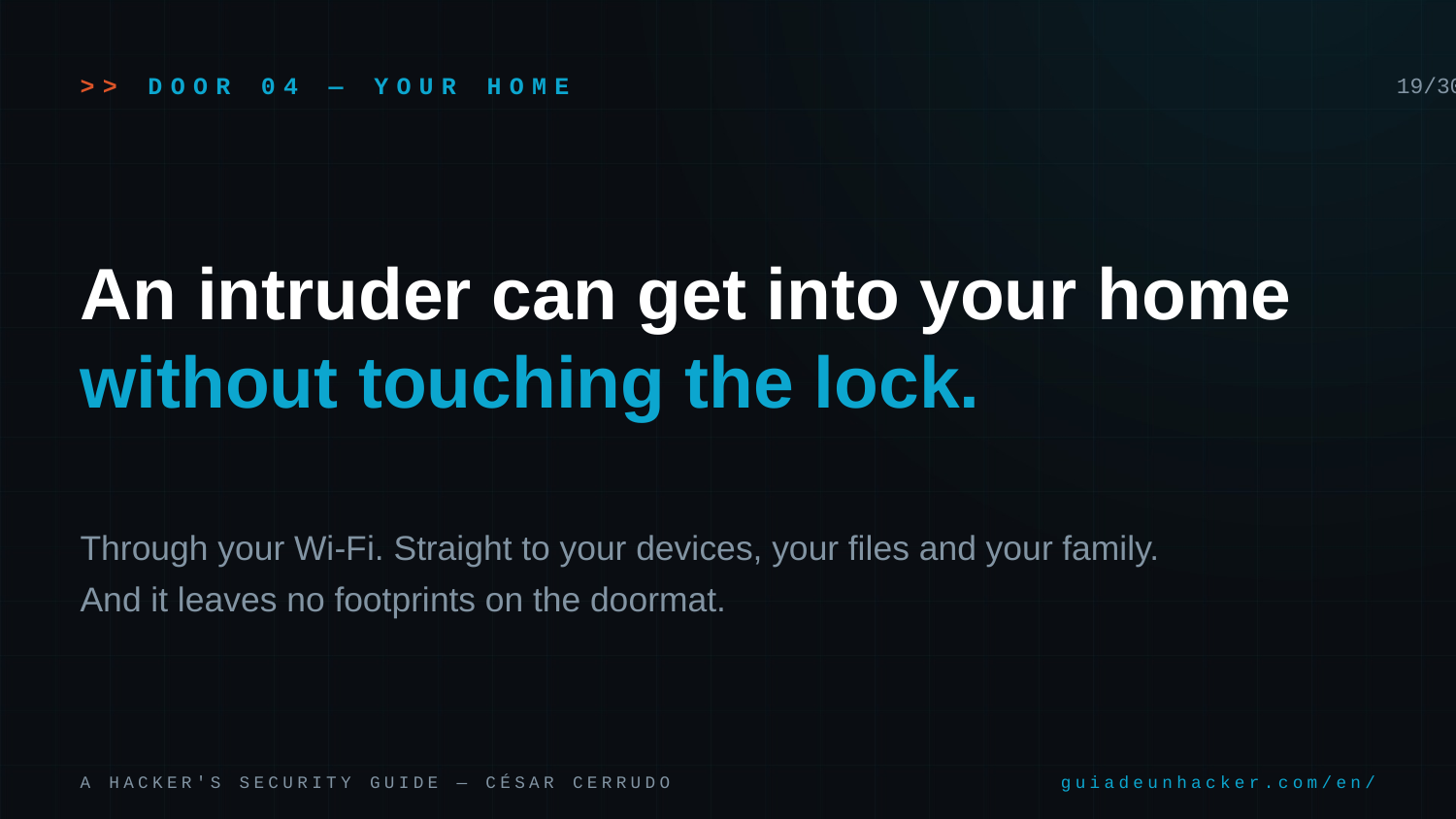

>> DOOR 04 — YOUR HOME
19/30
An intruder can get into your home
without touching the lock.
Through your Wi-Fi. Straight to your devices, your files and your family.
And it leaves no footprints on the doormat.
A HACKER'S SECURITY GUIDE — CÉSAR CERRUDO
guiadeunhacker.com/en/